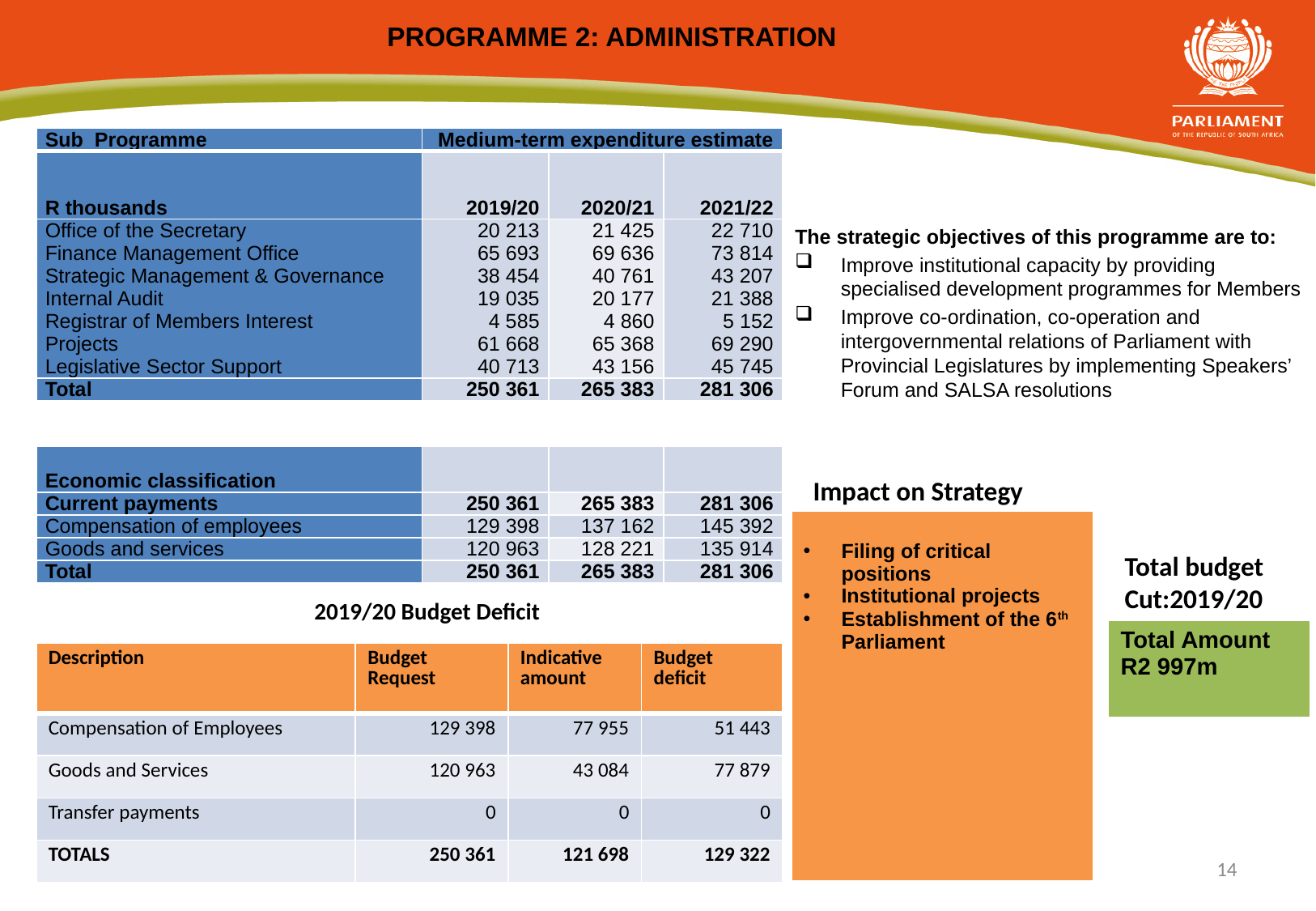

# PROGRAMME 2: ADMINISTRATION
| Sub Programme | Medium-term expenditure estimate |  |  |
| --- | --- | --- | --- |
| R thousands | 2019/20 | 2020/21 | 2021/22 |
| Office of the Secretary Finance Management Office Strategic Management & Governance Internal Audit Registrar of Members Interest Projects Legislative Sector Support | 20 213 65 693 38 454 19 035 4 585 61 668 40 713 | 21 425 69 636 40 761 20 177 4 860 65 368 43 156 | 22 710 73 814 43 207 21 388 5 152 69 290 45 745 |
| Total | 250 361 | 265 383 | 281 306 |
|  |  |  |  |
| Economic classification |  |  |  |
| Current payments | 250 361 | 265 383 | 281 306 |
| Compensation of employees | 129 398 | 137 162 | 145 392 |
| Goods and services | 120 963 | 128 221 | 135 914 |
| Total | 250 361 | 265 383 | 281 306 |
The strategic objectives of this programme are to:
Improve institutional capacity by providing specialised development programmes for Members
Improve co-ordination, co-operation and intergovernmental relations of Parliament with Provincial Legislatures by implementing Speakers’ Forum and SALSA resolutions
Impact on Strategy
| Filing of critical positions Institutional projects Establishment of the 6th Parliament |
| --- |
Total budget Cut:2019/20
2019/20 Budget Deficit
| Total Amount R2 997m |
| --- |
| Description | Budget Request | Indicative amount | Budget deficit |
| --- | --- | --- | --- |
| Compensation of Employees | 129 398 | 77 955 | 51 443 |
| Goods and Services | 120 963 | 43 084 | 77 879 |
| Transfer payments | 0 | 0 | 0 |
| TOTALS | 250 361 | 121 698 | 129 322 |
9/20/2018
14